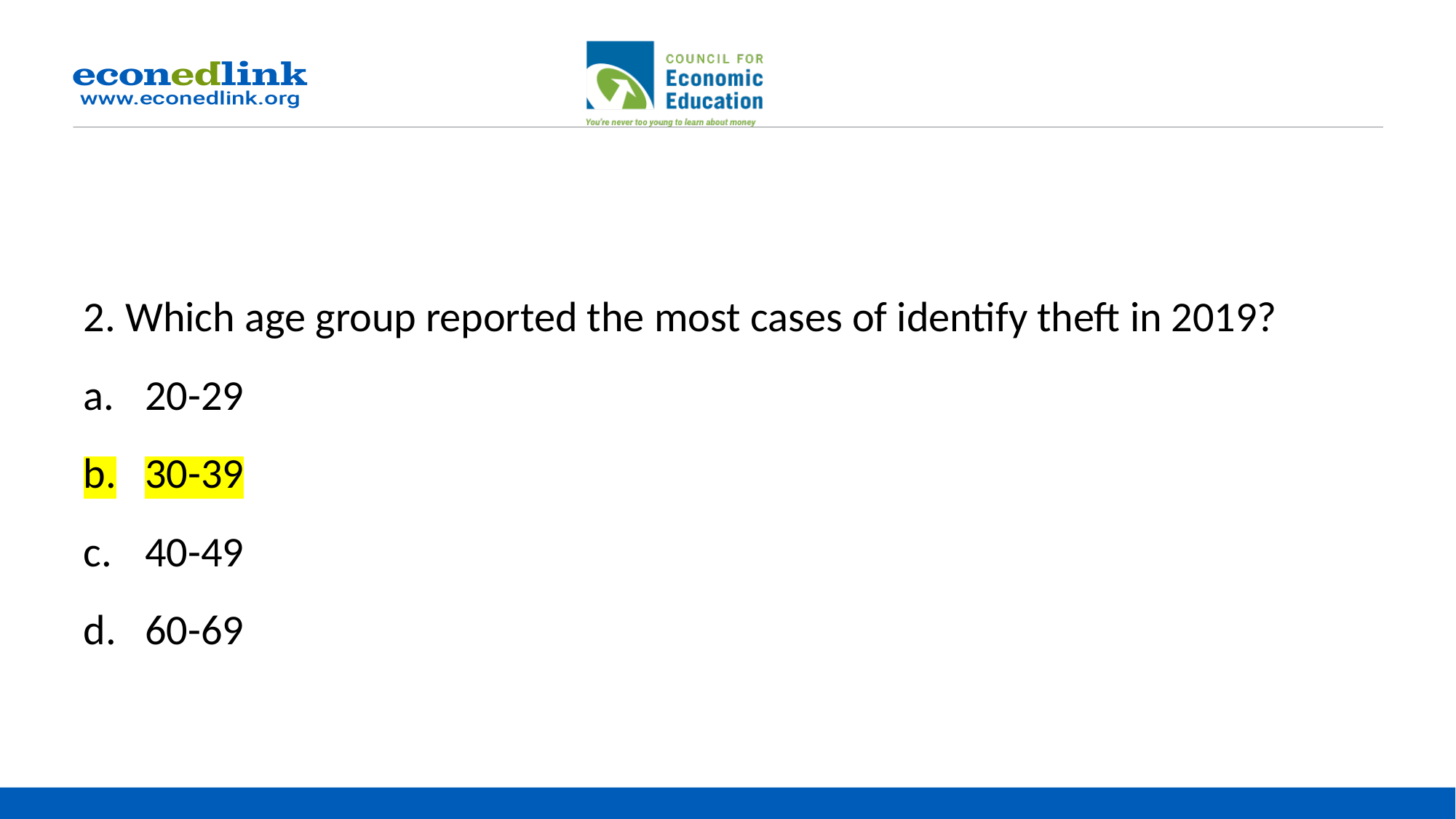

2. Which age group reported the most cases of identify theft in 2019?
20-29
30-39
40-49
60-69